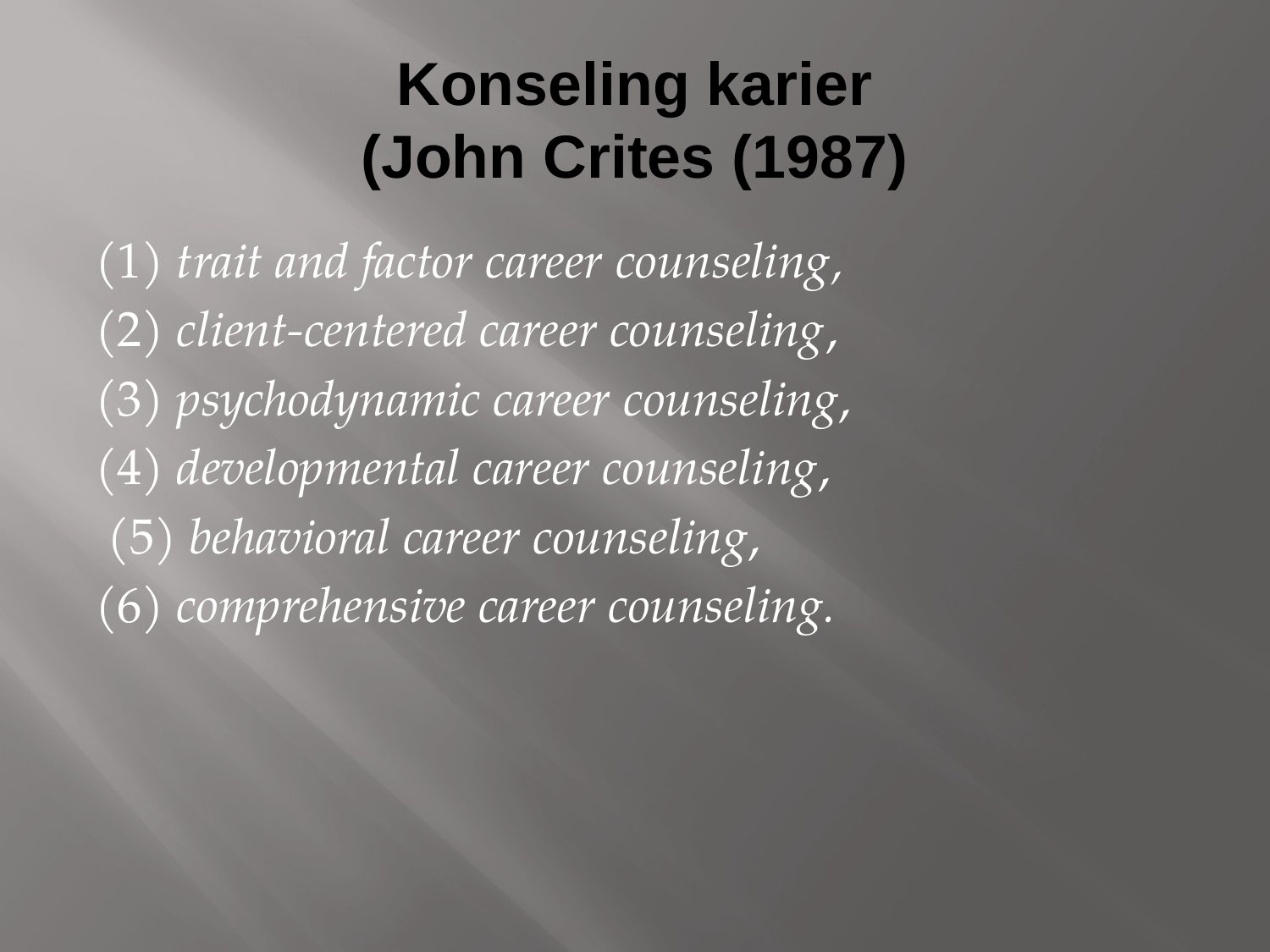

# Konseling karier (John Crites (1987)
(1) trait and factor career counseling,
(2) client-centered career counseling,
(3) psychodynamic career counseling,
(4) developmental career counseling,
 (5) behavioral career counseling,
(6) comprehensive career counseling.